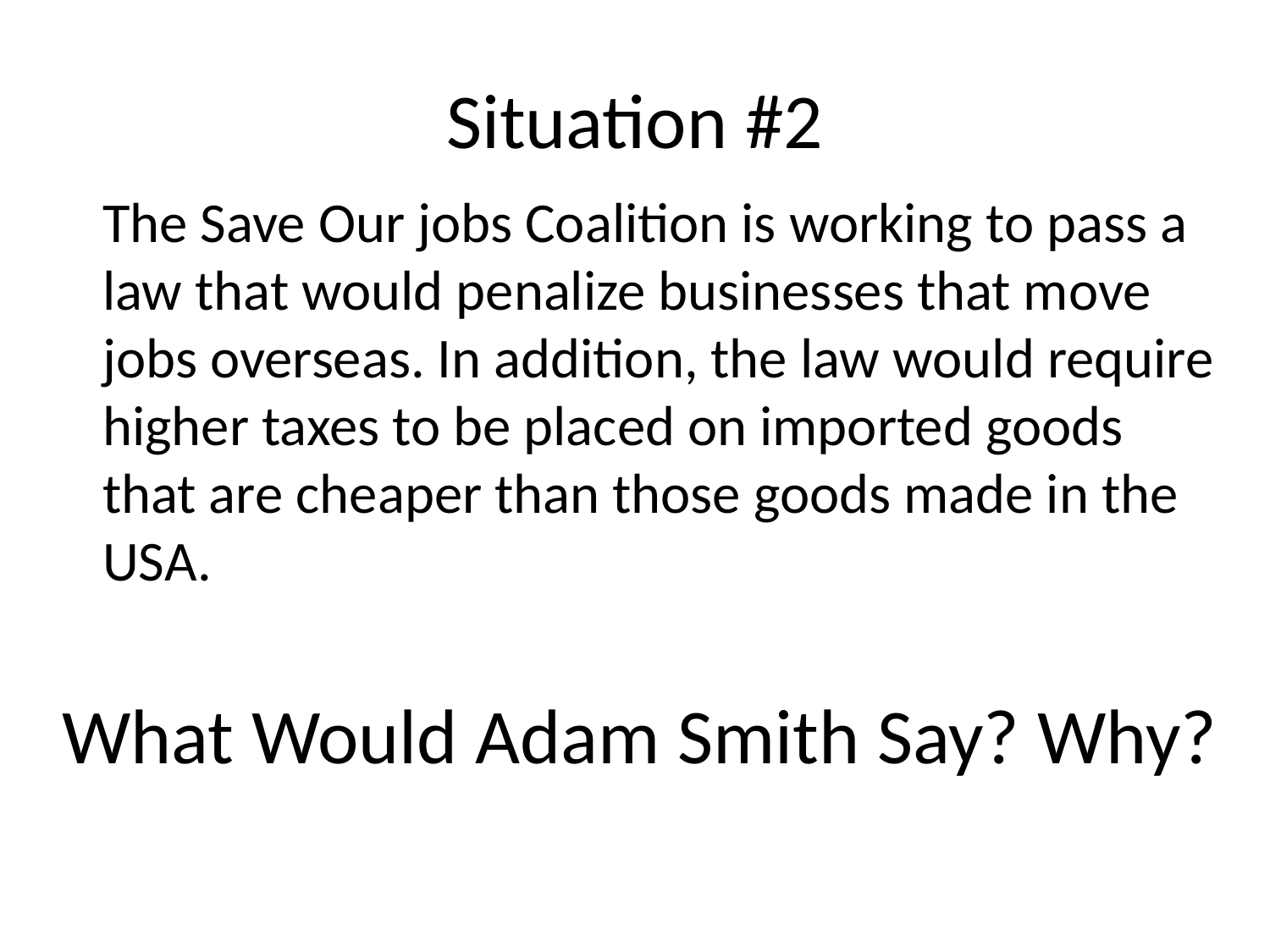

# Situation #2
	The Save Our jobs Coalition is working to pass a law that would penalize businesses that move jobs overseas. In addition, the law would require higher taxes to be placed on imported goods that are cheaper than those goods made in the USA.

What Would Adam Smith Say? Why?